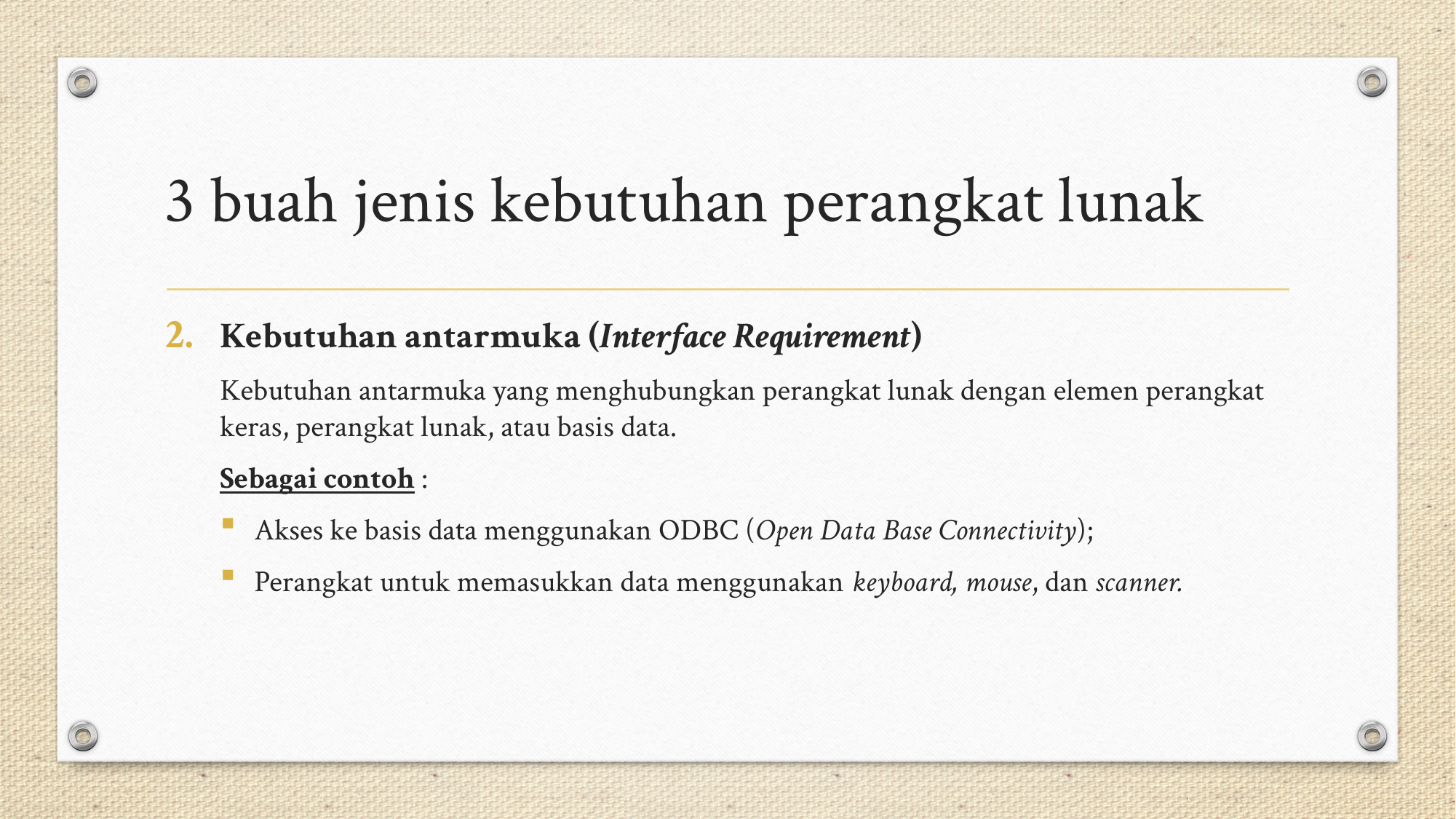

# 3 buah jenis kebutuhan perangkat lunak
Kebutuhan antarmuka (Interface Requirement)
Kebutuhan antarmuka yang menghubungkan perangkat lunak dengan elemen perangkat keras, perangkat lunak, atau basis data.
Sebagai contoh :
Akses ke basis data menggunakan ODBC (Open Data Base Connectivity);
Perangkat untuk memasukkan data menggunakan keyboard, mouse, dan scanner.